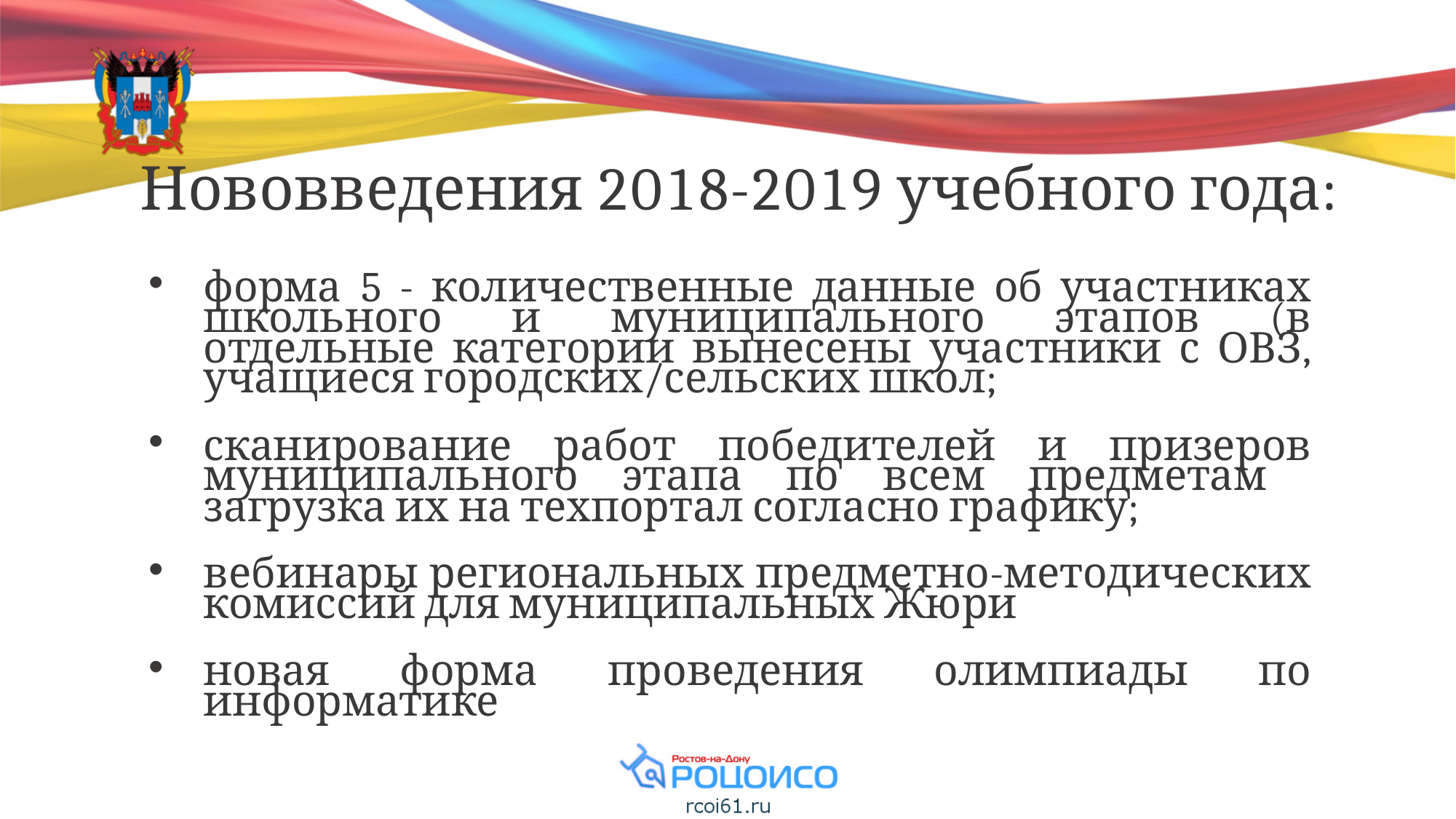

Нововведения 2018-2019 учебного года:

форма 5 - количественные данные об участниках школьного и муниципального этапов (в отдельные категории вынесены участники с ОВЗ, учащиеся городских/сельских школ;
сканирование работ победителей и призеров муниципального этапа по всем предметам  загрузка их на техпортал согласно графику;
вебинары региональных предметно-методических комиссий для муниципальных Жюри
новая форма проведения олимпиады по информатике